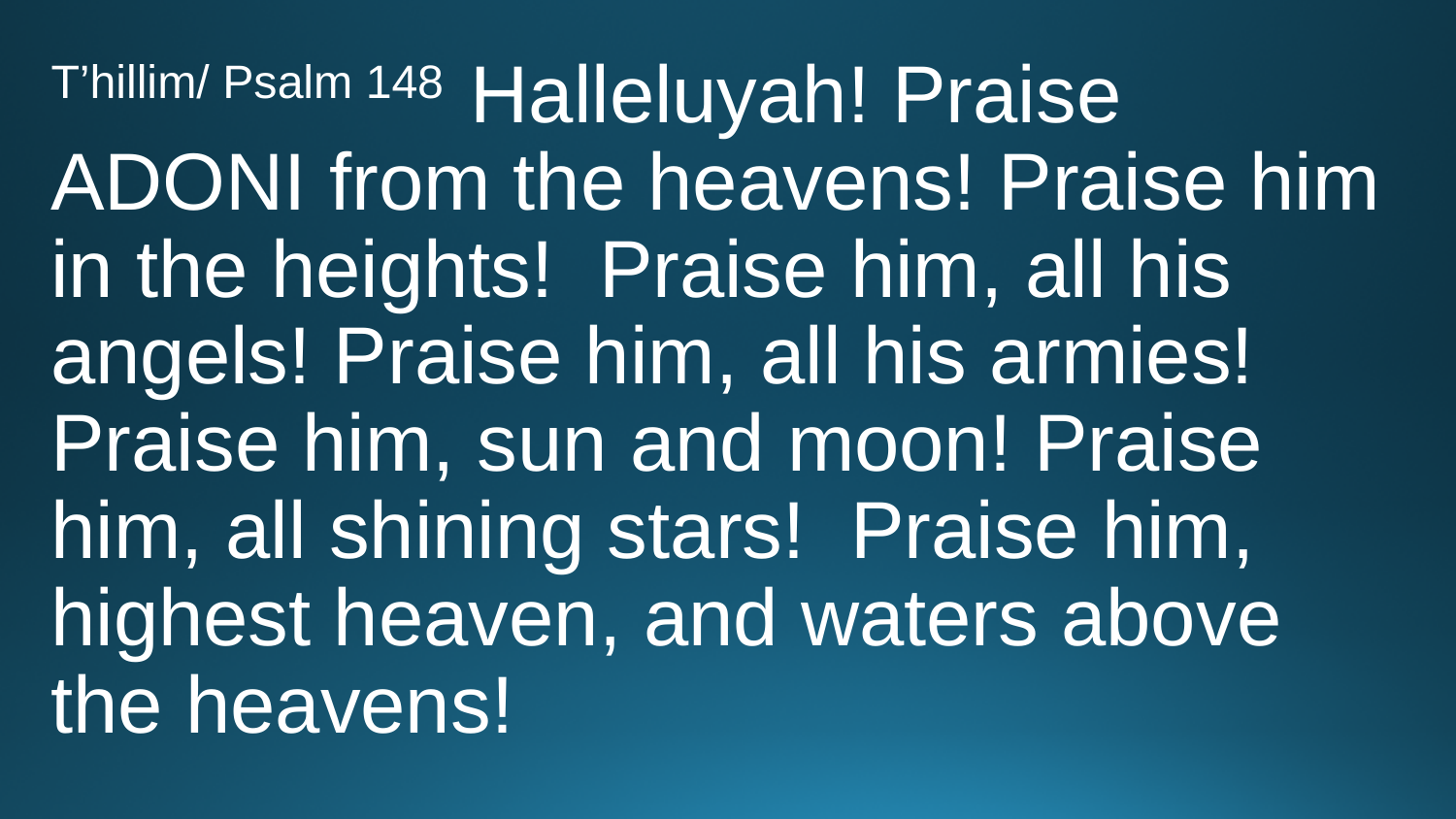

T’hillim/ Psalm 148  Halleluyah! Praise Adoni from the heavens! Praise him in the heights!  Praise him, all his angels! Praise him, all his armies!   Praise him, sun and moon! Praise him, all shining stars!  Praise him, highest heaven, and waters above the heavens!